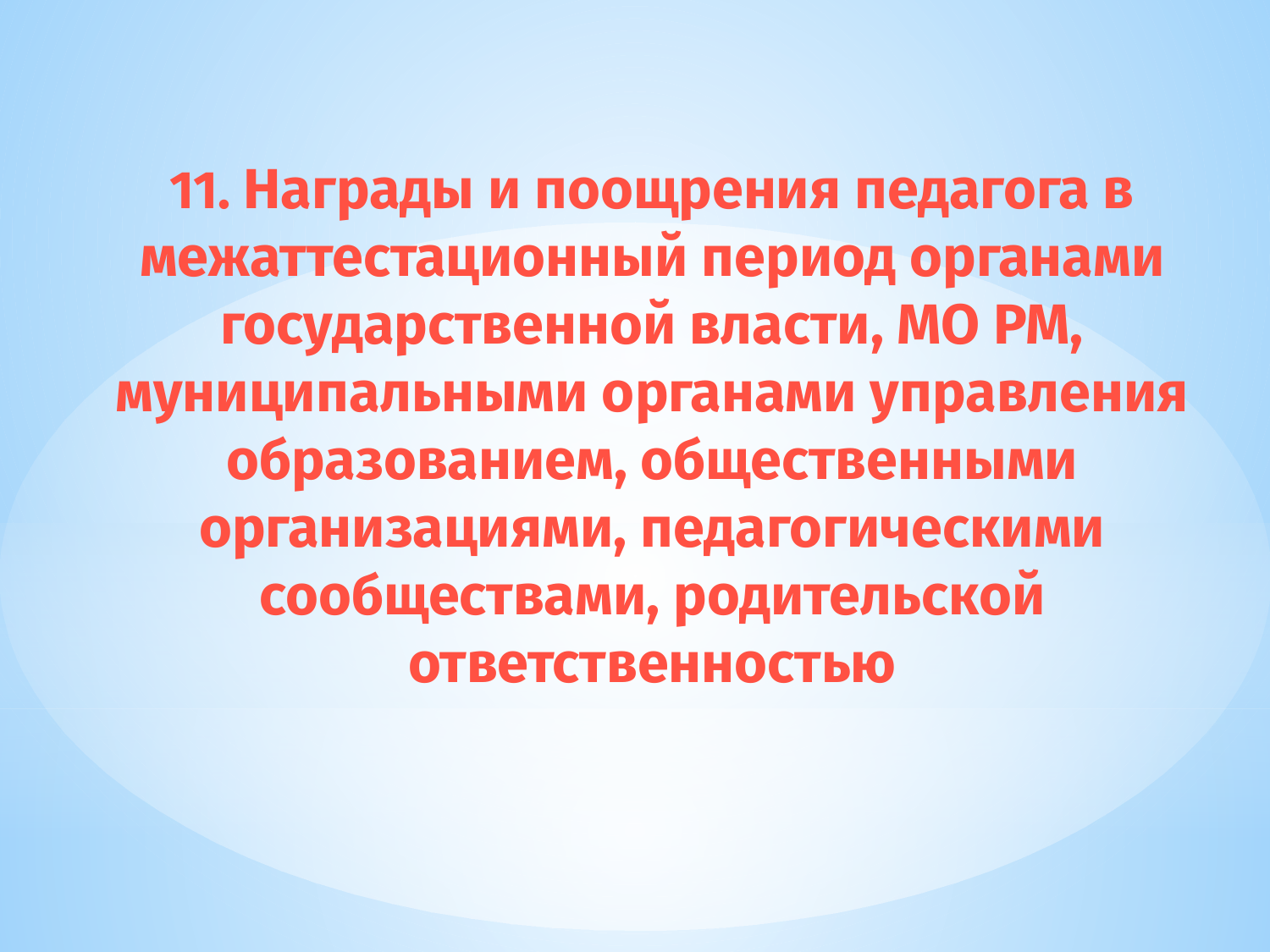

11. Награды и поощрения педагога в межаттестационный период органами государственной власти, МО РМ, муниципальными органами управления образованием, общественными организациями, педагогическими сообществами, родительской ответственностью